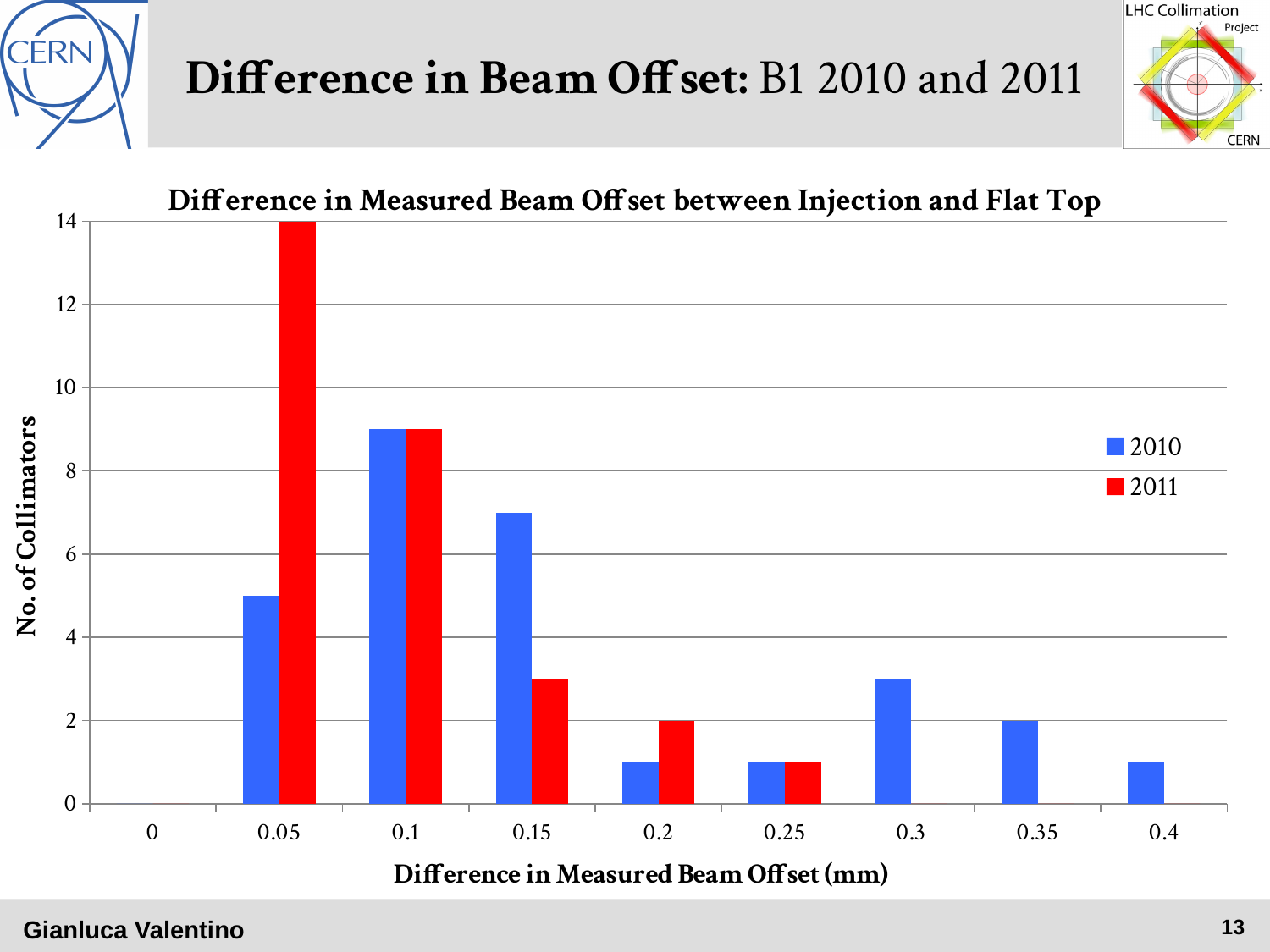

# Difference in Beam Offset: B1 2010 and 2011

### Chart: Difference in Measured Beam Offset between Injection and Flat Top

| Category | 2010 | 2011 |
|---|---|---|
| 0.0 | 0.0 | 0.0 |
| 0.05 | 5.0 | 14.0 |
| 0.1 | 9.0 | 9.0 |
| 0.15 | 7.0 | 3.0 |
| 0.2 | 1.0 | 2.0 |
| 0.25 | 1.0 | 1.0 |
| 0.3 | 3.0 | 0.0 |
| 0.35 | 2.0 | 0.0 |
| 0.4 | 1.0 | 0.0 |
Gianluca Valentino
13